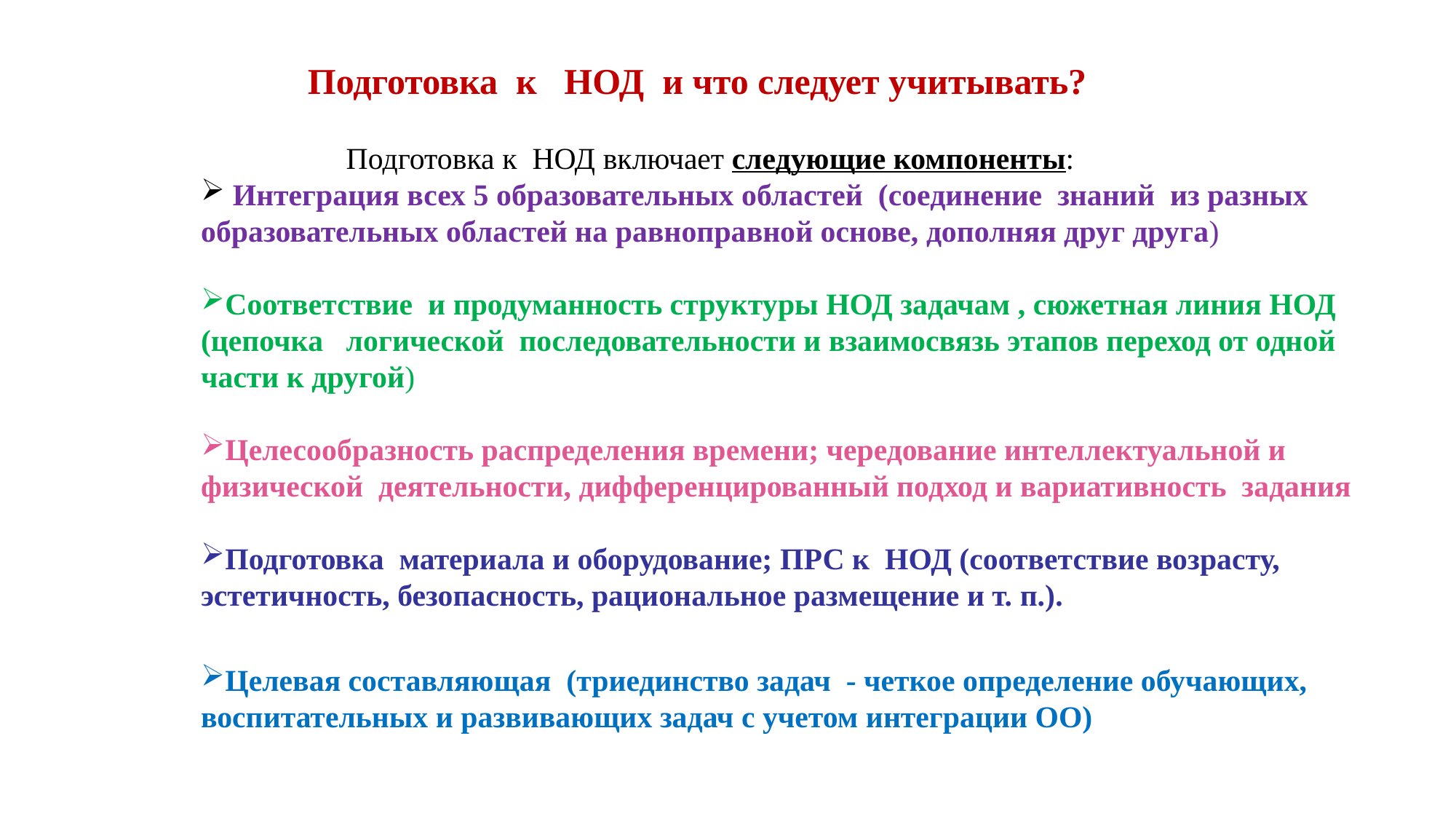

Подготовка  к   НОД  и что следует учитывать?
                     Подготовка к  НОД включает следующие компоненты:
 Интеграция всех 5 образовательных областей  (соединение  знаний  из разных  образовательных областей на равноправной основе, дополняя друг друга)

Соответствие  и продуманность структуры НОД задачам , сюжетная линия НОД  (цепочка   логической  последовательности и взаимосвязь этапов переход от одной части к другой)

Целесообразность распределения времени; чередование интеллектуальной и физической  деятельности, дифференцированный подход и вариативность  задания

Подготовка  материала и оборудование; ПРС к  НОД (соответствие возрасту,  эстетичность, безопасность, рациональное размещение и т. п.).

Целевая составляющая  (триединство задач  - четкое определение обучающих, воспитательных и развивающих задач с учетом интеграции ОО)